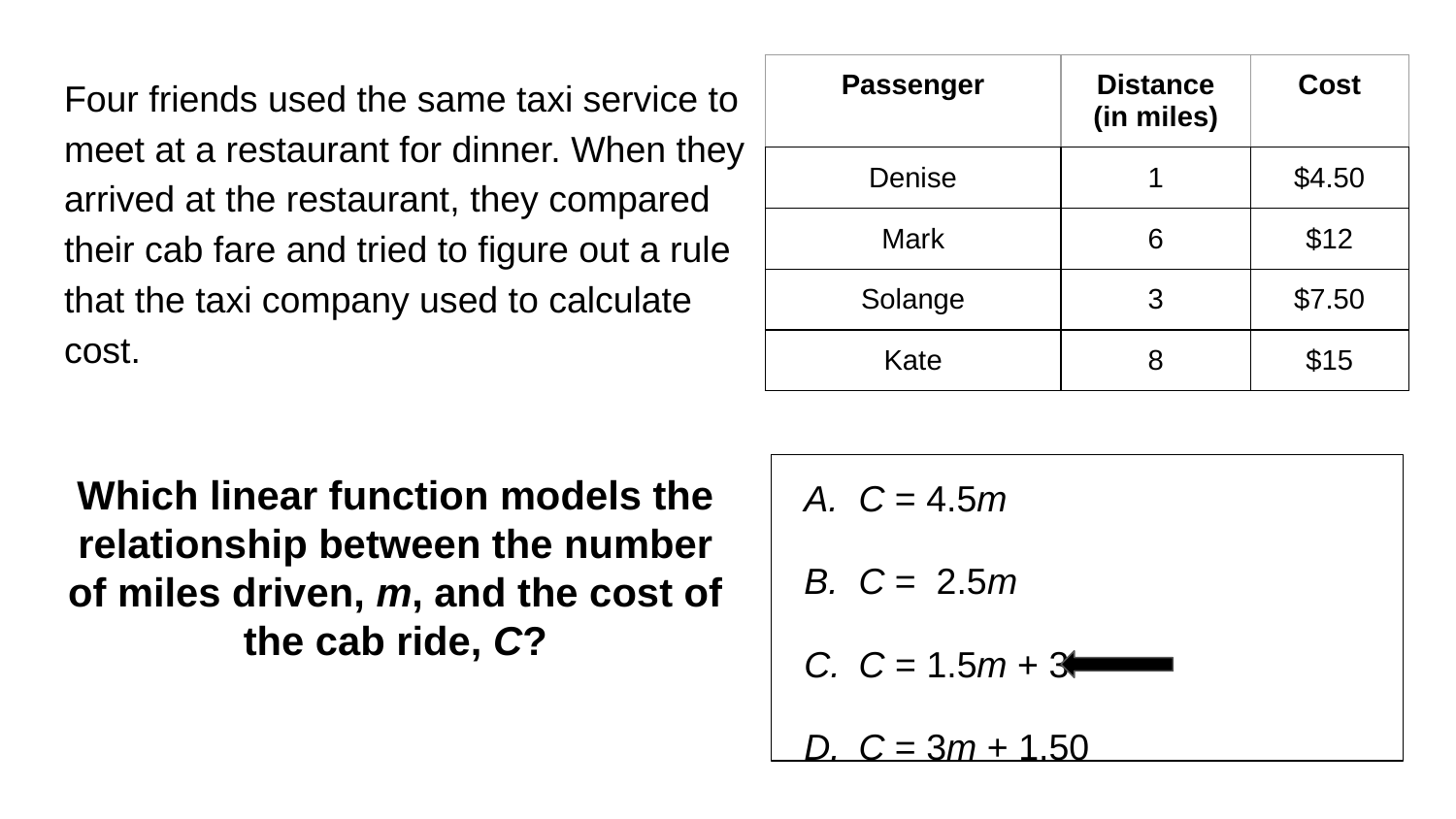

| Passenger | Distance (in miles) | Cost |
| --- | --- | --- |
| Denise | 1 | $4.50 |
| Mark | 6 | $12 |
| Solange | 3 | $7.50 |
| Kate | 8 | $15 |
# Four friends used the same taxi service to meet at a restaurant for dinner. When they arrived at the restaurant, they compared their cab fare and tried to figure out a rule that the taxi company used to calculate cost.

Which linear function models the relationship between the number of miles driven, m, and the cost of the cab ride, C?

C = 4.5m
C =  2.5m
C = 1.5m + 3
C = 3m + 1.50